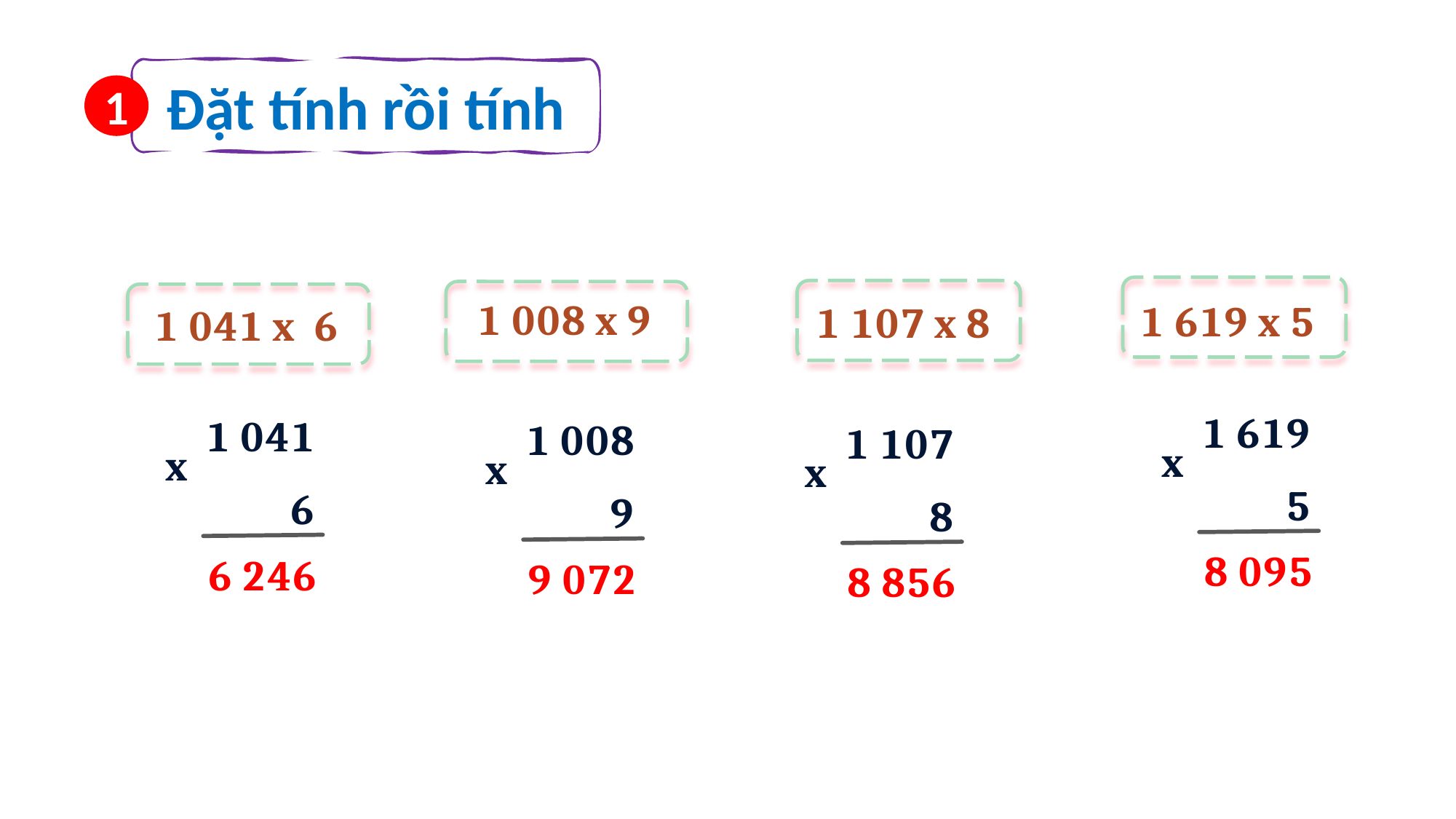

Đặt tính rồi tính
1

1 008 x 9
1 619 x 5
1 107 x 8
1 041 x  6
1 619
x
5
8 095
1 041
x
6
6 246
1 008
x
9
9 072
1 107
x
8
8 856